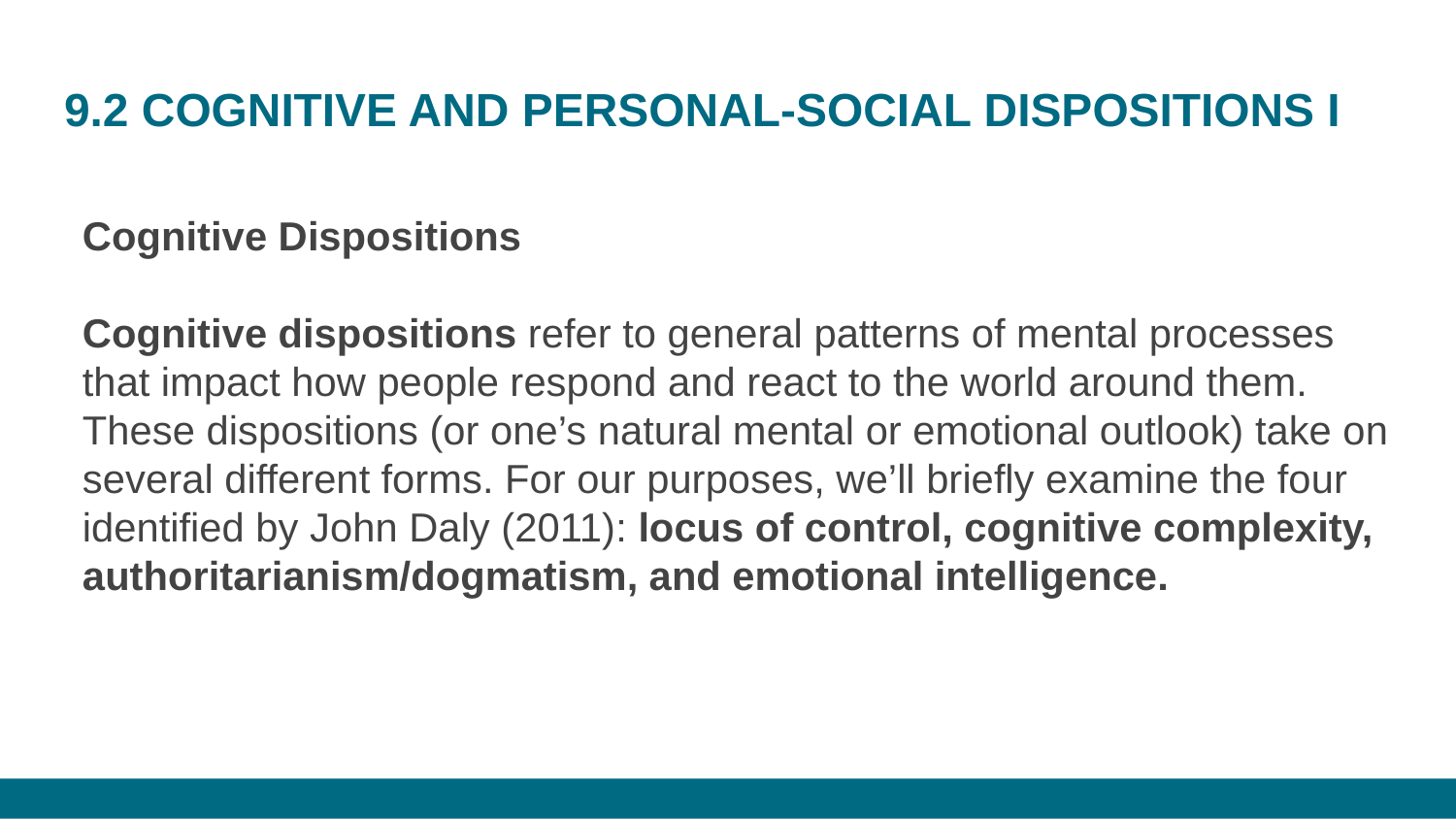

# 9.2 COGNITIVE AND PERSONAL-SOCIAL DISPOSITIONS I
Cognitive Dispositions

Cognitive dispositions refer to general patterns of mental processes that impact how people respond and react to the world around them. These dispositions (or one’s natural mental or emotional outlook) take on several different forms. For our purposes, we’ll briefly examine the four identified by John Daly (2011): locus of control, cognitive complexity, authoritarianism/dogmatism, and emotional intelligence.